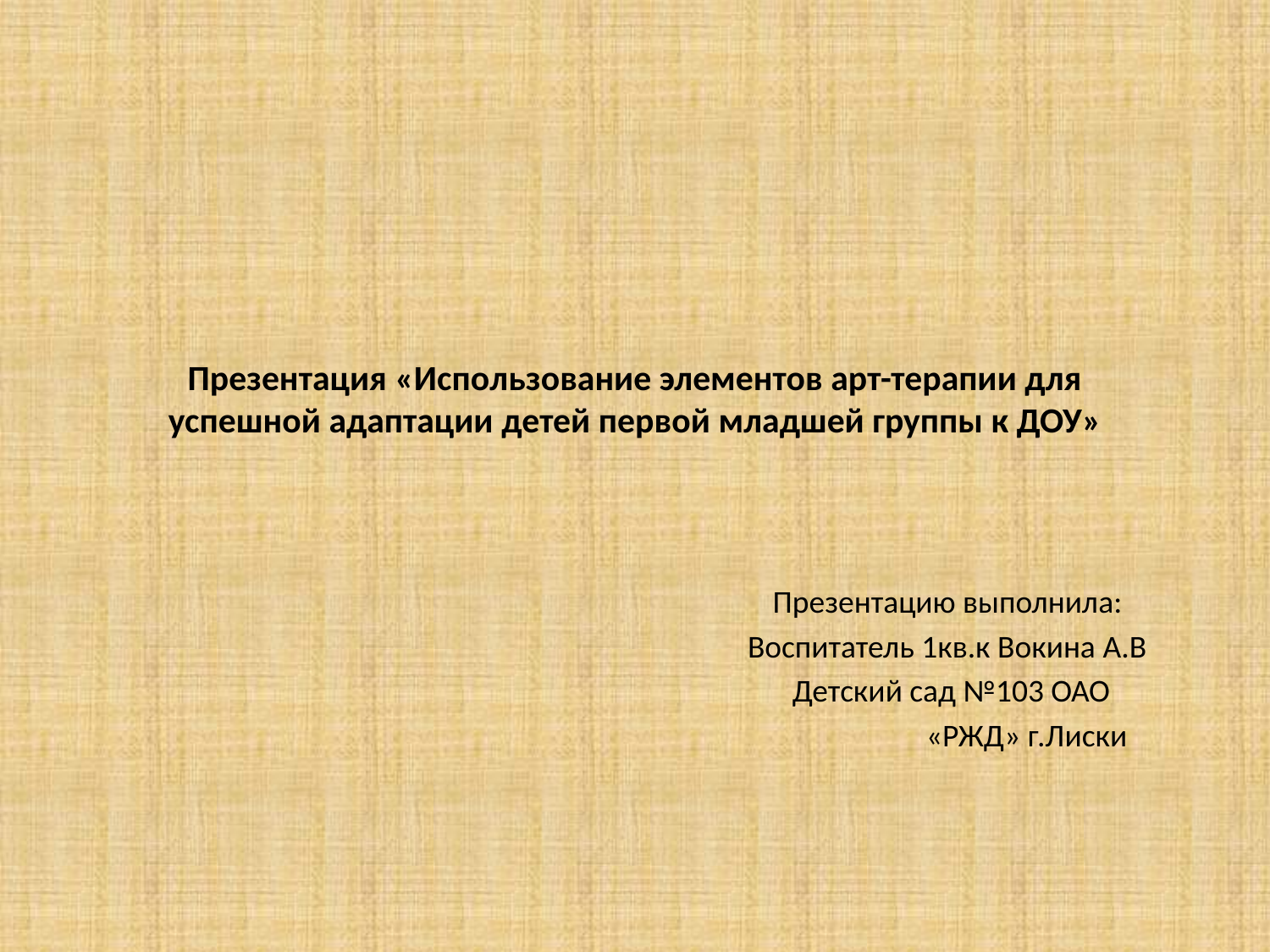

# Презентация «Использование элементов арт-терапии для успешной адаптации детей первой младшей группы к ДОУ»
Презентацию выполнила:
Воспитатель 1кв.к Вокина А.В
  Детский сад №103 ОАО
                      «РЖД» г.Лиски